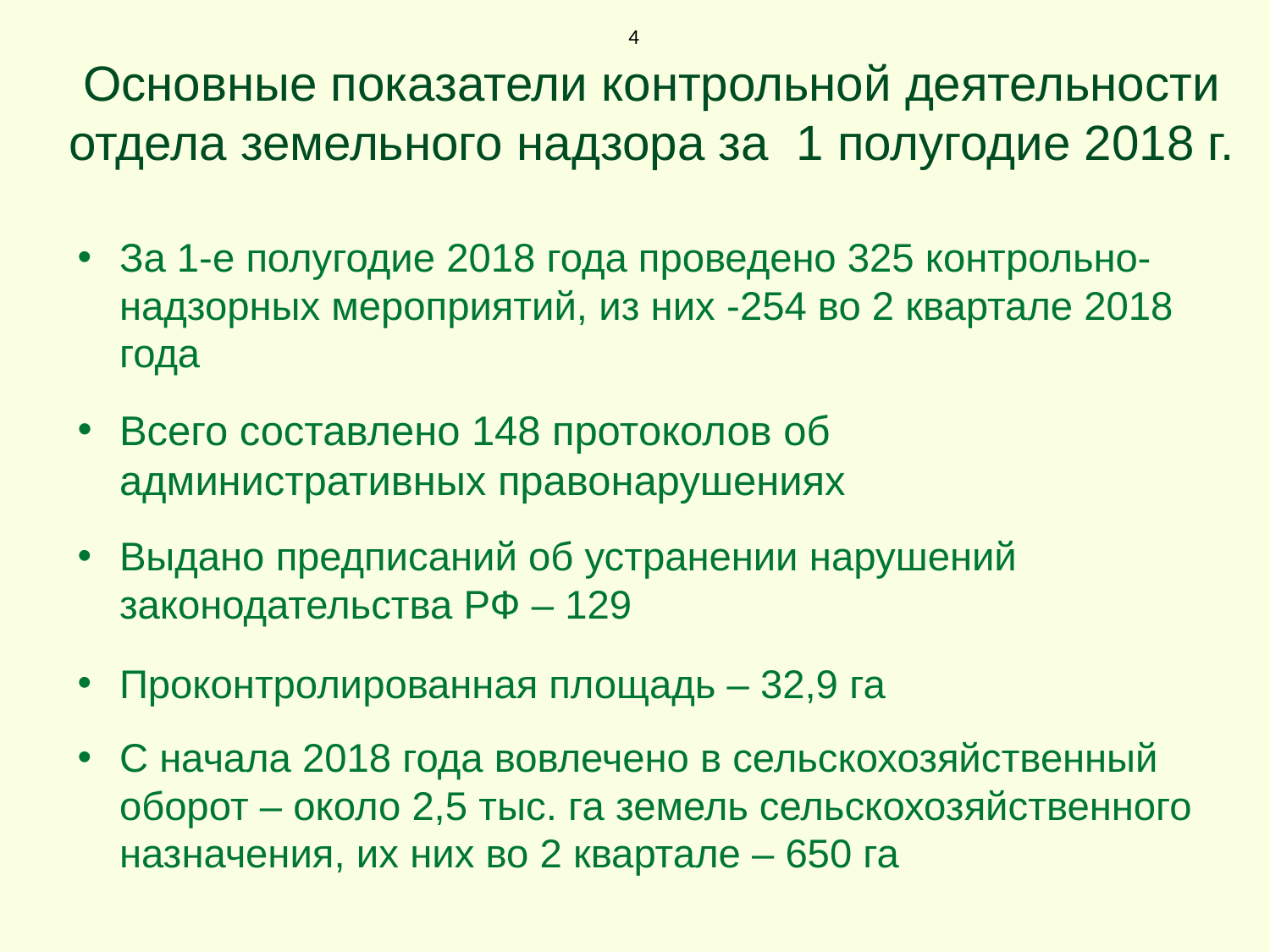

4
Основные показатели контрольной деятельности отдела земельного надзора за  1 полугодие 2018 г.
За 1-е полугодие 2018 года проведено 325 контрольно-надзорных мероприятий, из них -254 во 2 квартале 2018 года

Всего составлено 148 протоколов об административных правонарушениях

Выдано предписаний об устранении нарушений законодательства РФ – 129

Проконтролированная площадь – 32,9 га

С начала 2018 года вовлечено в сельскохозяйственный оборот – около 2,5 тыс. га земель сельскохозяйственного назначения, их них во 2 квартале – 650 га